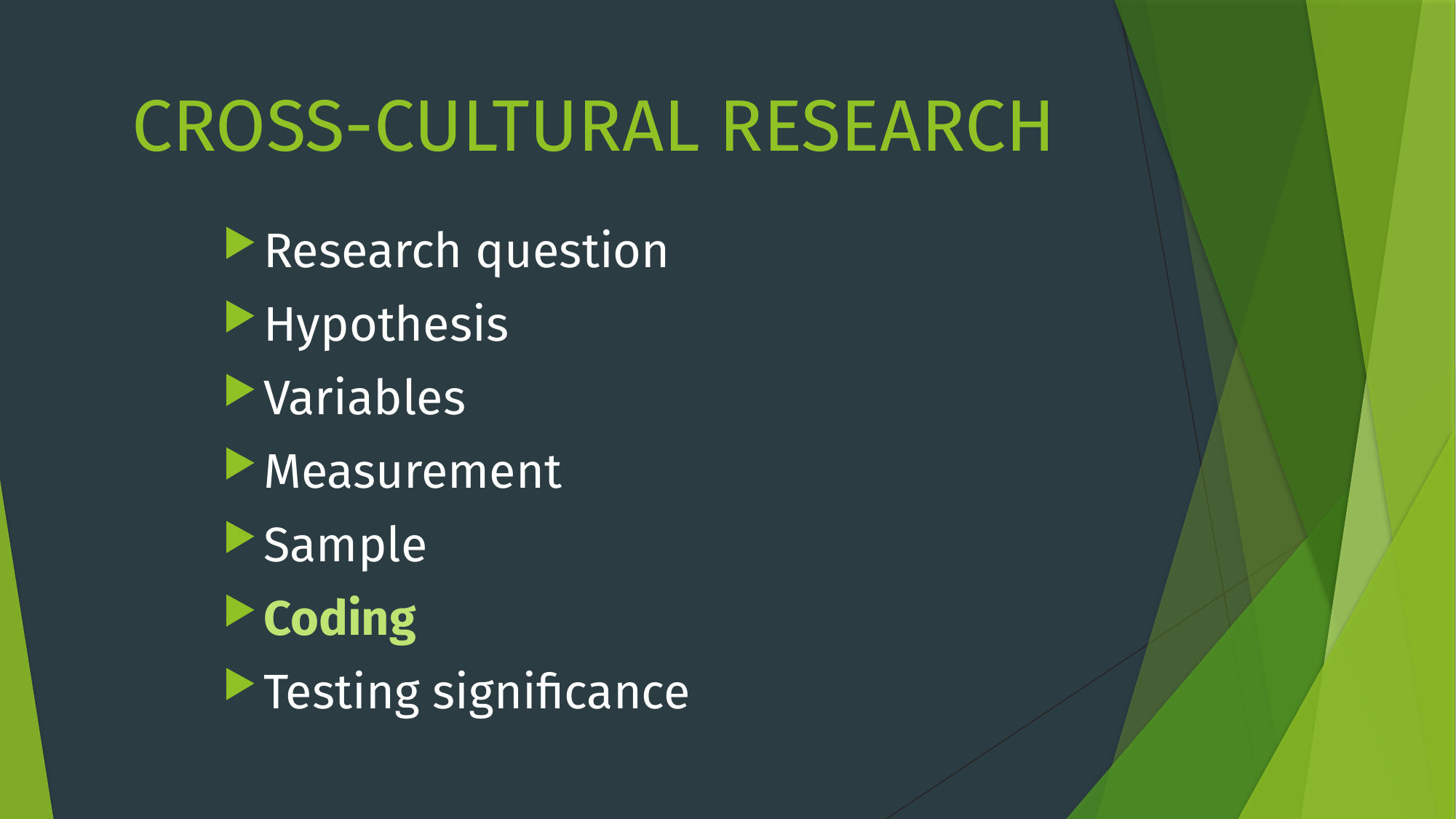

# CROSS-CULTURAL RESEARCH
Research question
Hypothesis
Variables
Measurement
Sample
Coding
Testing significance